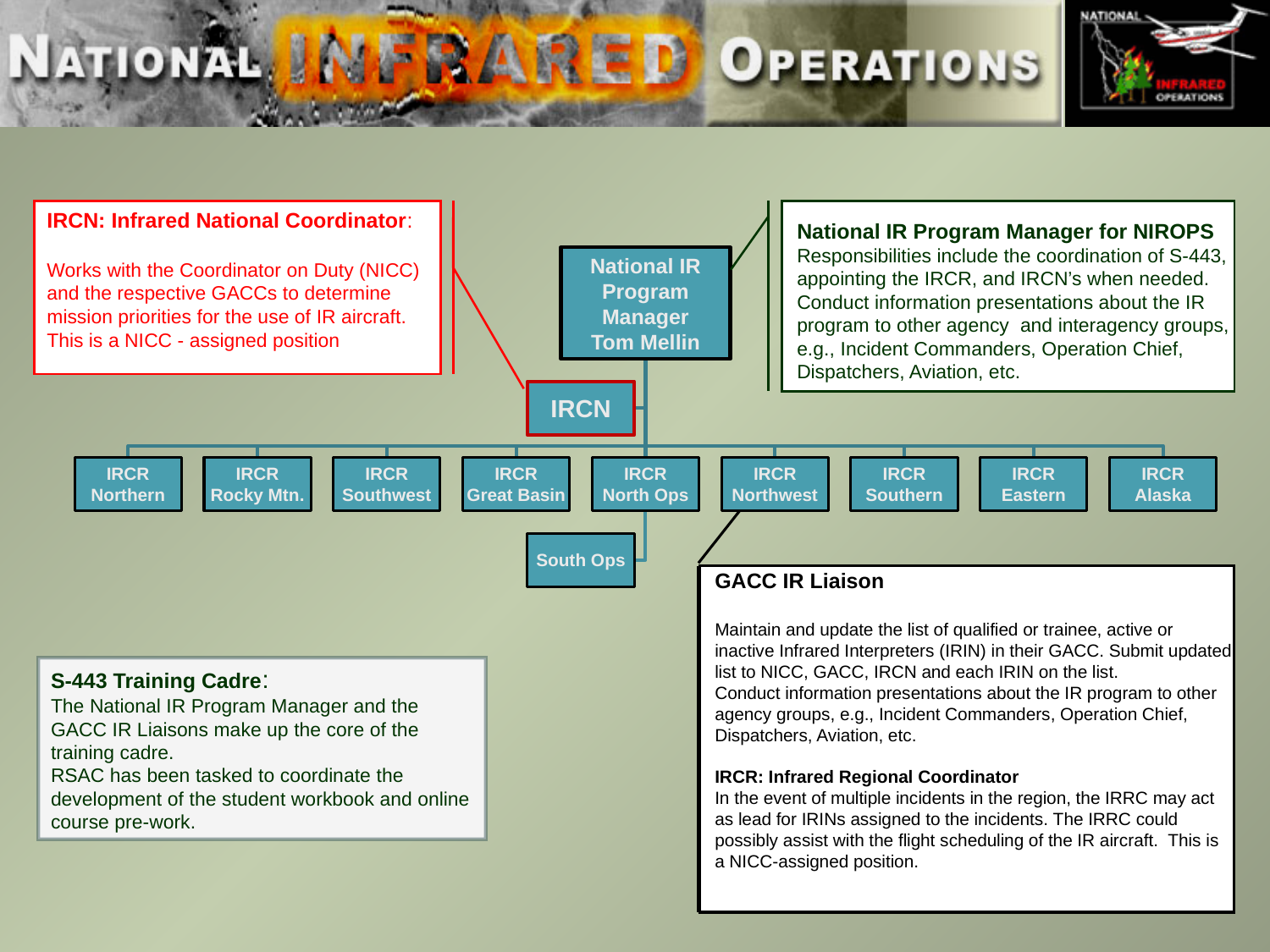

National IR
Program Manager
Tom Mellin
IRCR
Northern
IRCR
Rocky Mtn.
IRCR
Southwest
IRCR
Great Basin
IRCR
North Ops
South Ops
IRCR
Northwest
IRCR
Southern
IRCR
Eastern
IRCR
Alaska
IRCN
IRCN: Infrared National Coordinator:

Works with the Coordinator on Duty (NICC) and the respective GACCs to determine mission priorities for the use of IR aircraft.  This is a NICC - assigned position

National IR Program Manager for NIROPS
Responsibilities include the coordination of S-443, appointing the IRCR, and IRCN’s when needed. Conduct information presentations about the IR program to other agency  and interagency groups, e.g., Incident Commanders, Operation Chief, Dispatchers, Aviation, etc.

GACC IR Liaison

Maintain and update the list of qualified or trainee, active or inactive Infrared Interpreters (IRIN) in their GACC. Submit updated list to NICC, GACC, IRCN and each IRIN on the list.
Conduct information presentations about the IR program to other agency groups, e.g., Incident Commanders, Operation Chief, Dispatchers, Aviation, etc.

IRCR: Infrared Regional Coordinator
In the event of multiple incidents in the region, the IRRC may act as lead for IRINs assigned to the incidents. The IRRC could possibly assist with the flight scheduling of the IR aircraft.  This is a NICC-assigned position.

S-443 Training Cadre:
The National IR Program Manager and the GACC IR Liaisons make up the core of the training cadre.
RSAC has been tasked to coordinate the development of the student workbook and online course pre-work.